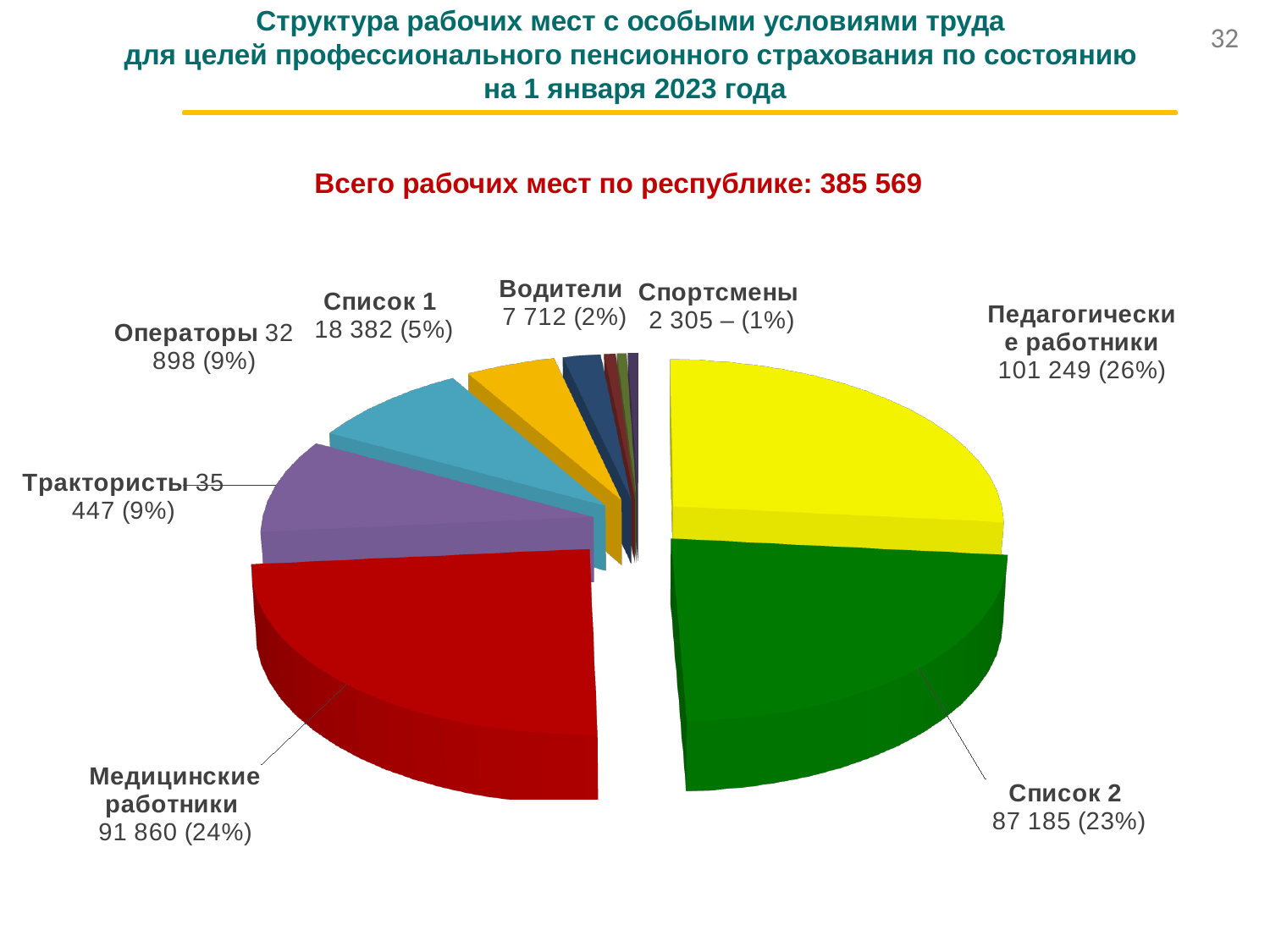

Структура рабочих мест с особыми условиями труда
для целей профессионального пенсионного страхования по состоянию
на 1 января 2023 года
32

Всего рабочих мест по республике: 385 569

[unsupported chart]